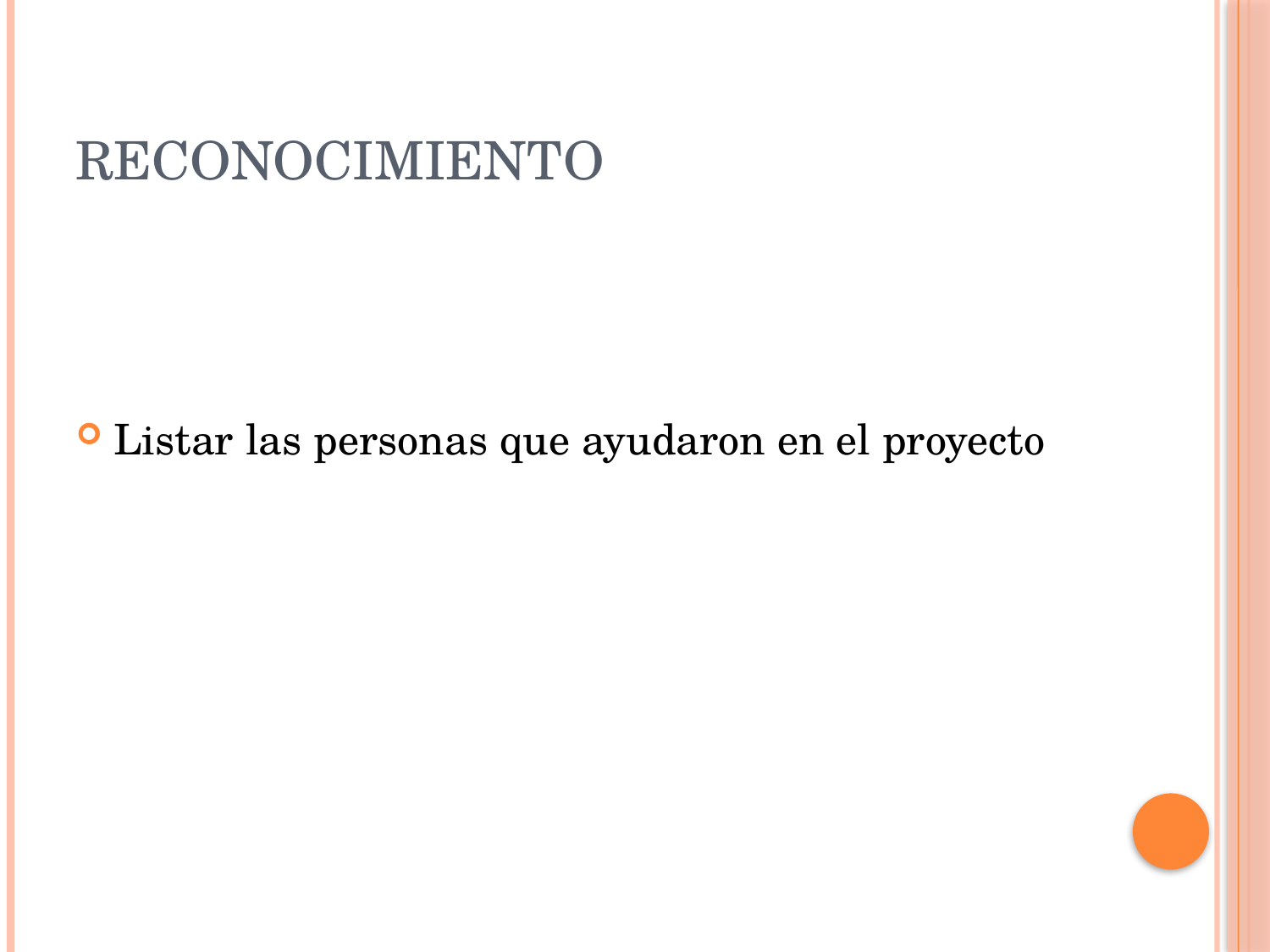

# Reconocimiento

Listar las personas que ayudaron en el proyecto